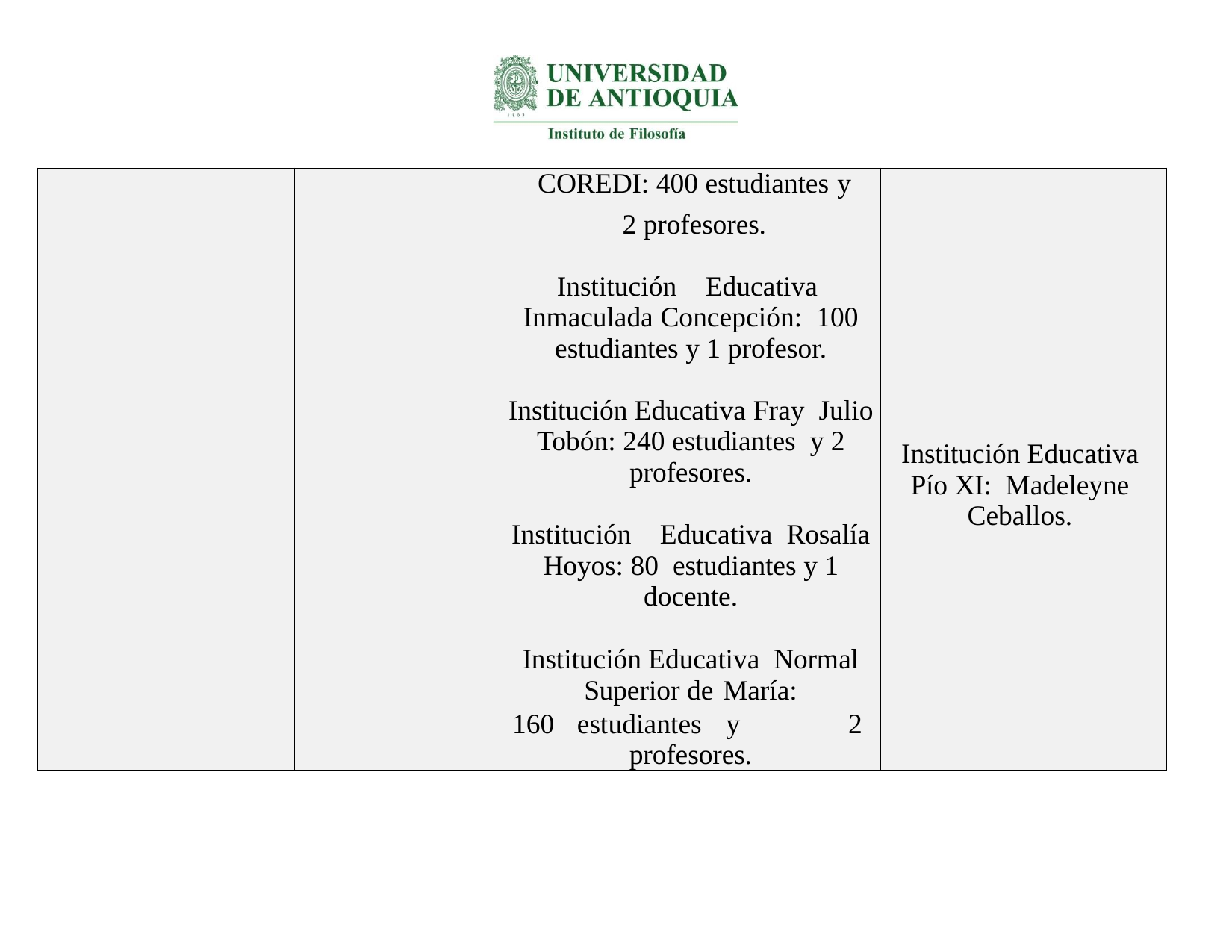

|  |  |  | COREDI: 400 estudiantes y 2 profesores. Institución Educativa Inmaculada Concepción: 100 estudiantes y 1 profesor. Institución Educativa Fray Julio Tobón: 240 estudiantes y 2 profesores. Institución Educativa Rosalía Hoyos: 80 estudiantes y 1 docente. Institución Educativa Normal Superior de María: 160 estudiantes y 2 profesores. | Institución Educativa Pío XI: Madeleyne Ceballos. |
| --- | --- | --- | --- | --- |